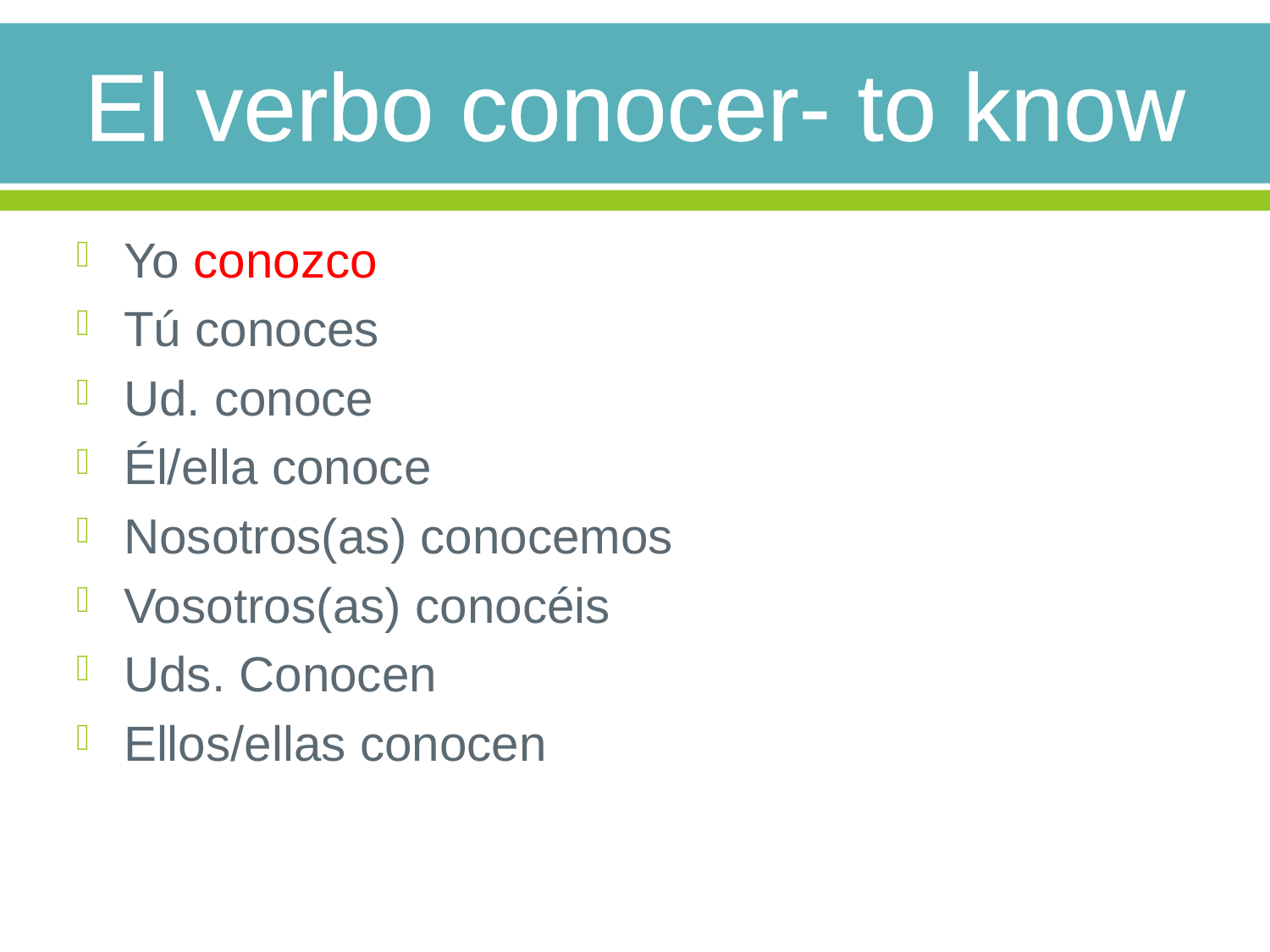

# El verbo conocer- to know
Yo conozco
Tú conoces
Ud. conoce
Él/ella conoce
Nosotros(as) conocemos
Vosotros(as) conocéis
Uds. Conocen
Ellos/ellas conocen